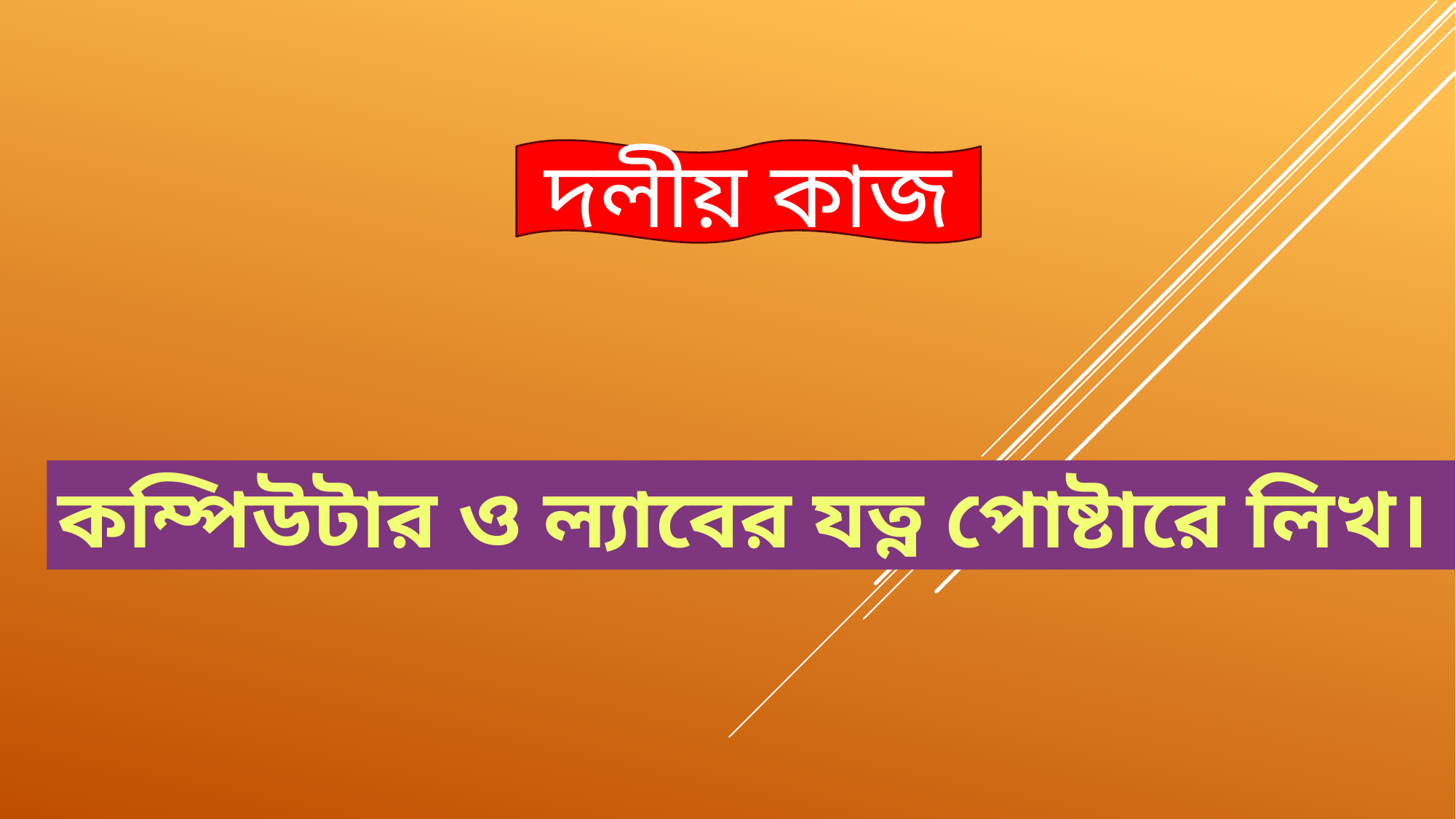

দলীয় কাজ
কম্পিউটার ও ল্যাবের যত্ন পোষ্টারে লিখ।